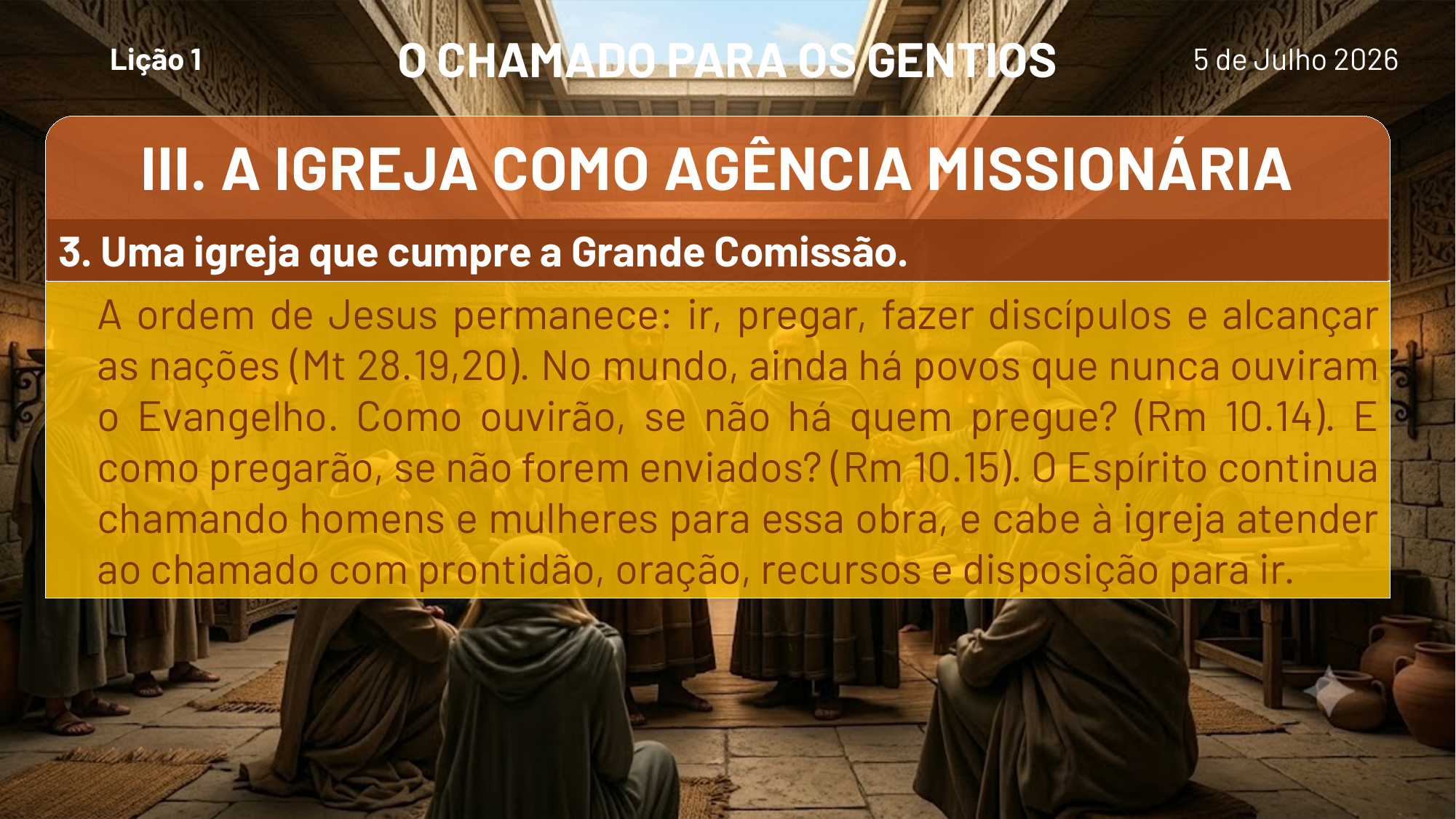

# O CHAMADO PARA OS GENTIOS
Lição 1
5 de Julho 2026
III. A IGREJA COMO AGÊNCIA MISSIONÁRIA

3. Uma igreja que cumpre a Grande Comissão.
A ordem de Jesus permanece: ir, pregar, fazer discípulos e alcançar as nações (Mt 28.19,20). No mundo, ainda há povos que nunca ouviram o Evangelho. Como ouvirão, se não há quem pregue? (Rm 10.14). E como pregarão, se não forem enviados? (Rm 10.15). O Espírito continua chamando homens e mulheres para essa obra, e cabe à igreja atender ao chamado com prontidão, oração, recursos e disposição para ir.